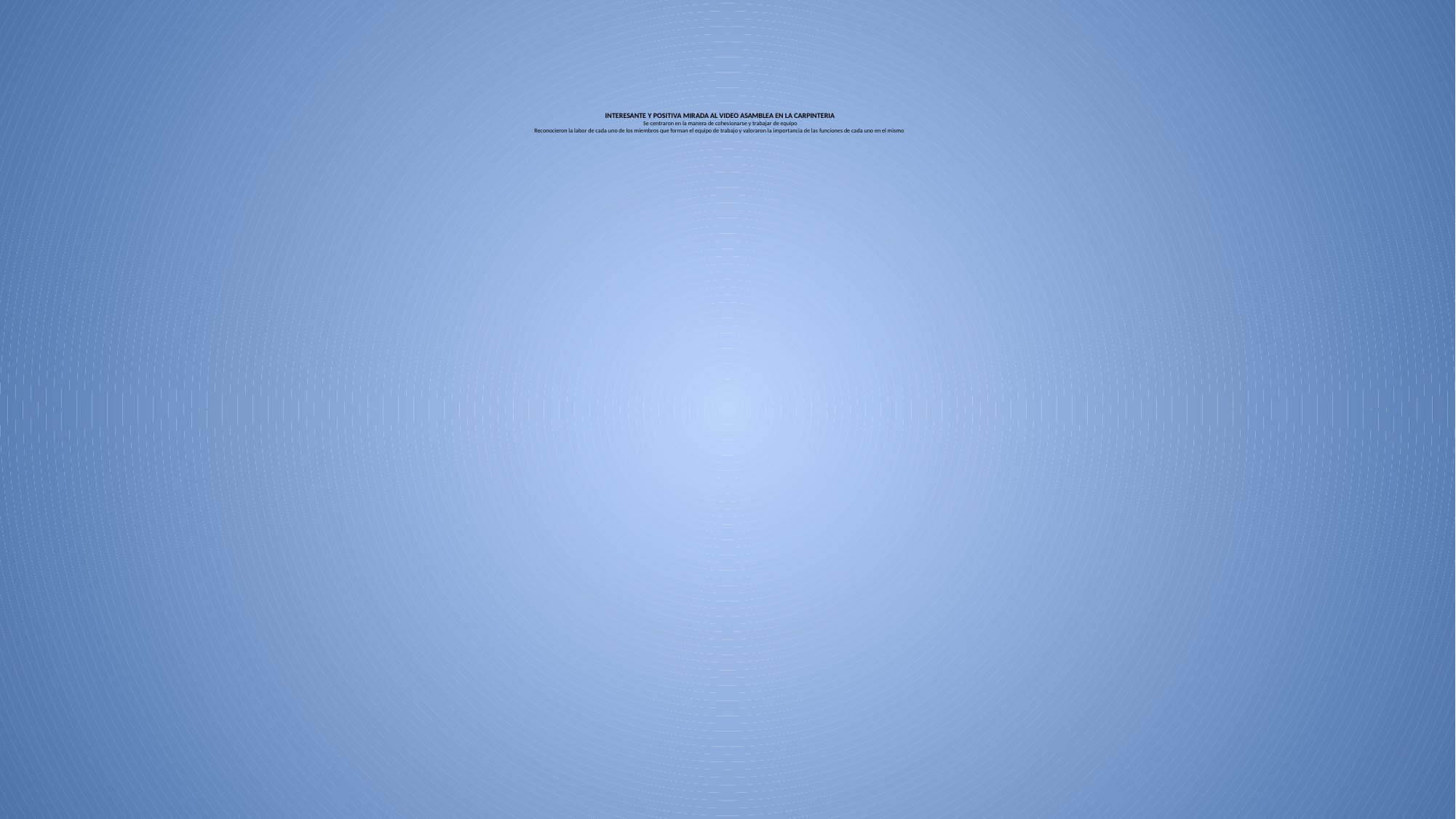

# INTERESANTE Y POSITIVA MIRADA AL VIDEO ASAMBLEA EN LA CARPINTERIA Se centraron en la manera de cohesionarse y trabajar de equipo Reconocieron la labor de cada uno de los miembros que forman el equipo de trabajo y valoraron la importancia de las funciones de cada uno en el mismo